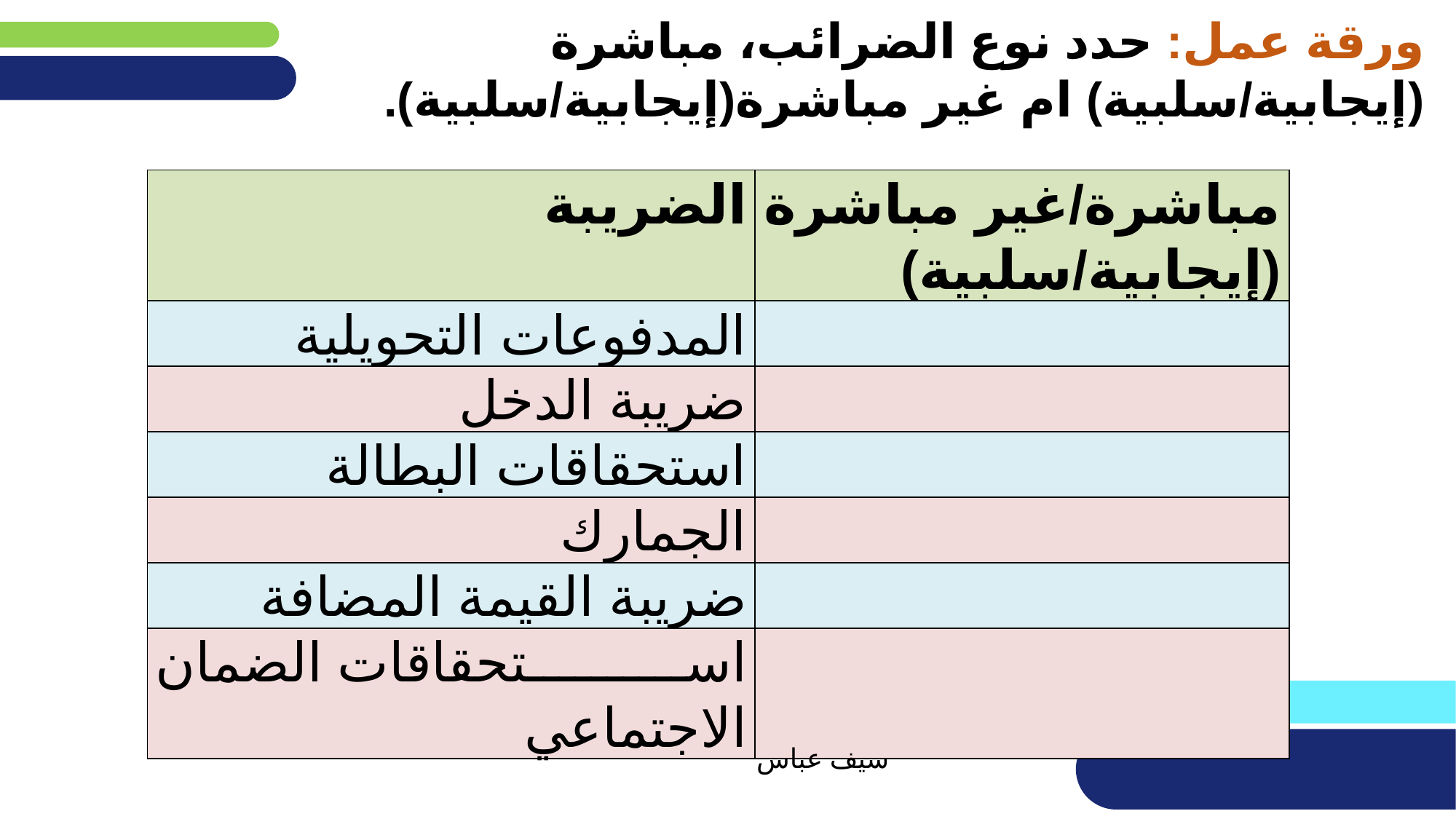

# ورقة عمل: حدد نوع الضرائب، مباشرة (إيجابية/سلبية) ام غير مباشرة(إيجابية/سلبية).
| الضريبة | مباشرة/غير مباشرة (إيجابية/سلبية) |
| --- | --- |
| المدفوعات التحويلية |  |
| ضريبة الدخل |  |
| استحقاقات البطالة |  |
| الجمارك |  |
| ضريبة القيمة المضافة |  |
| استحقاقات الضمان الاجتماعي |  |
سيف عباس